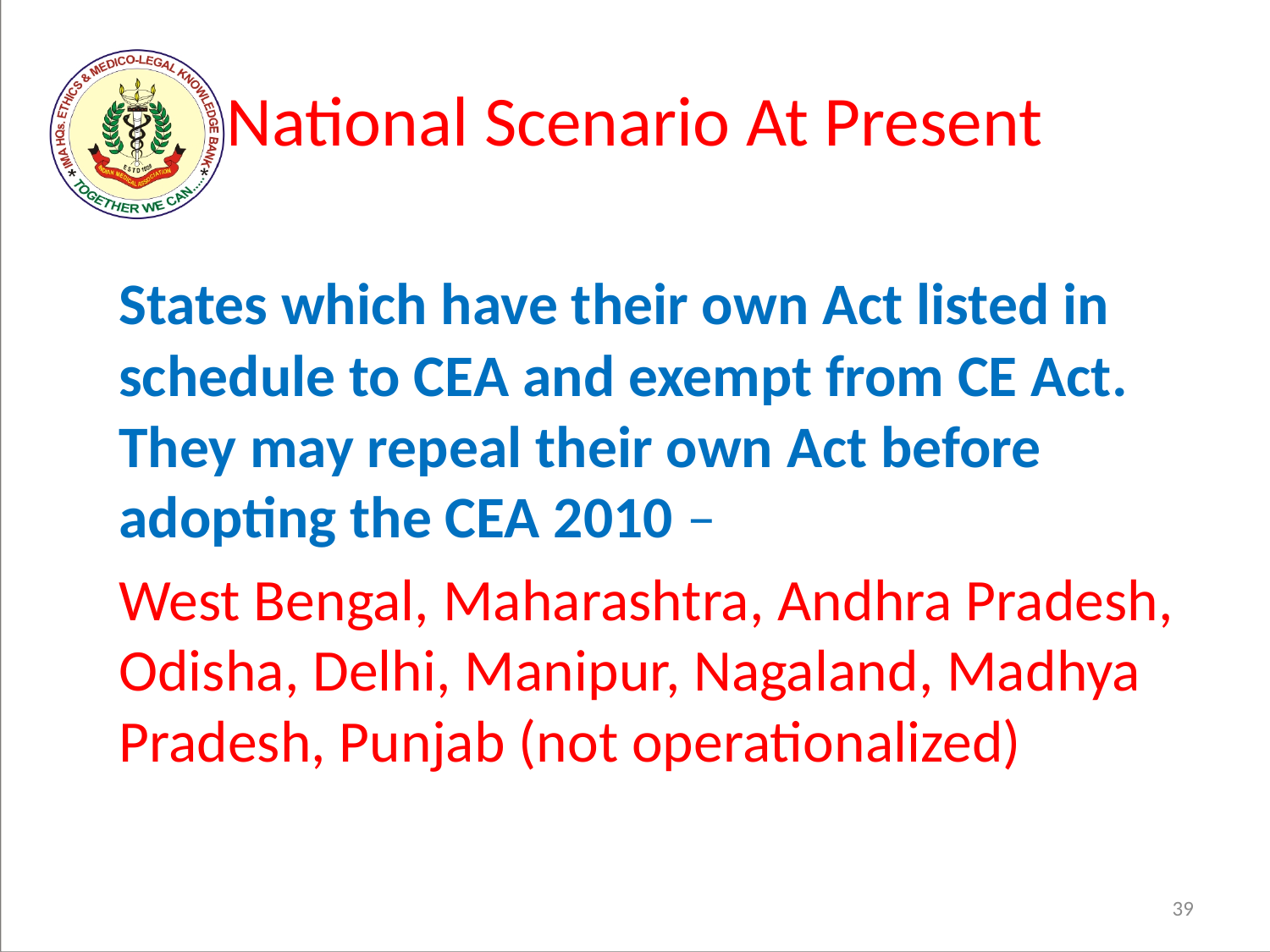

# National Scenario At Present
	States which have their own Act listed in schedule to CEA and exempt from CE Act. They may repeal their own Act before adopting the CEA 2010 –
	West Bengal, Maharashtra, Andhra Pradesh, Odisha, Delhi, Manipur, Nagaland, Madhya Pradesh, Punjab (not operationalized)

39